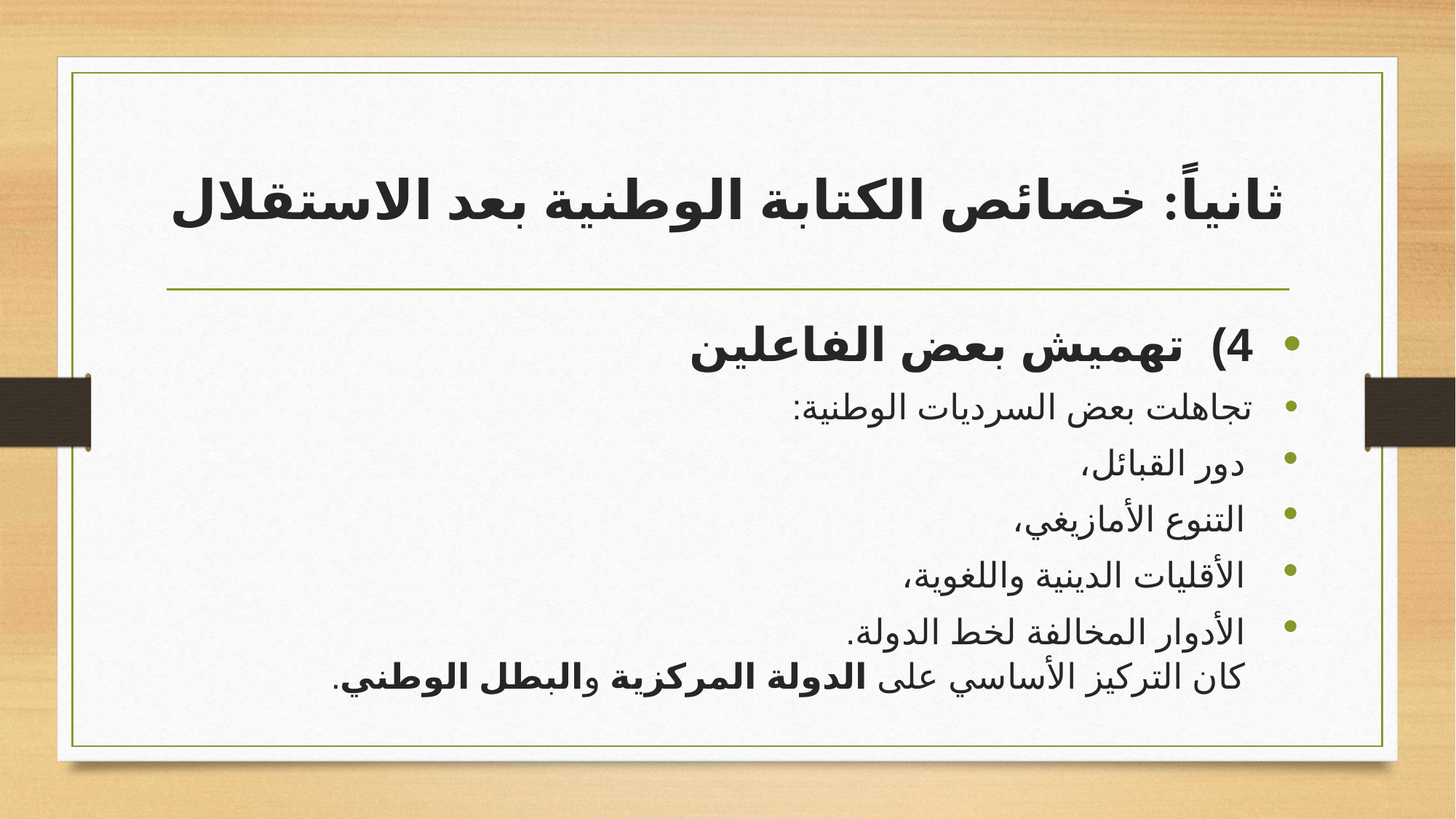

# ثانياً: خصائص الكتابة الوطنية بعد الاستقلال
4)  تهميش بعض الفاعلين
تجاهلت بعض السرديات الوطنية:
دور القبائل،
التنوع الأمازيغي،
الأقليات الدينية واللغوية،
الأدوار المخالفة لخط الدولة.
كان التركيز الأساسي على الدولة المركزية والبطل الوطني.